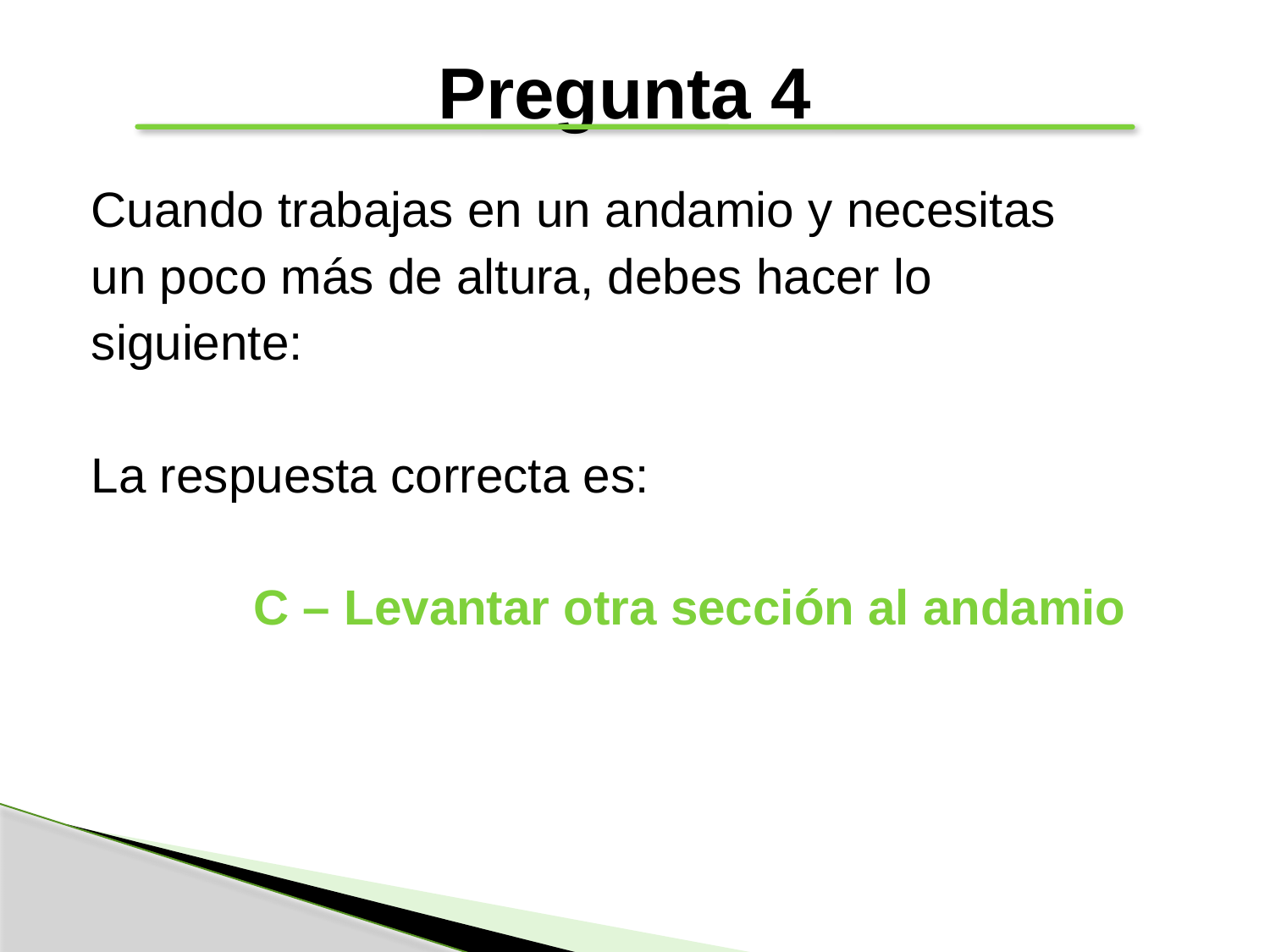

# Pregunta 4
Cuando trabajas en un andamio y necesitas
un poco más de altura, debes hacer lo
siguiente:

La respuesta correcta es:

		C – Levantar otra sección al andamio